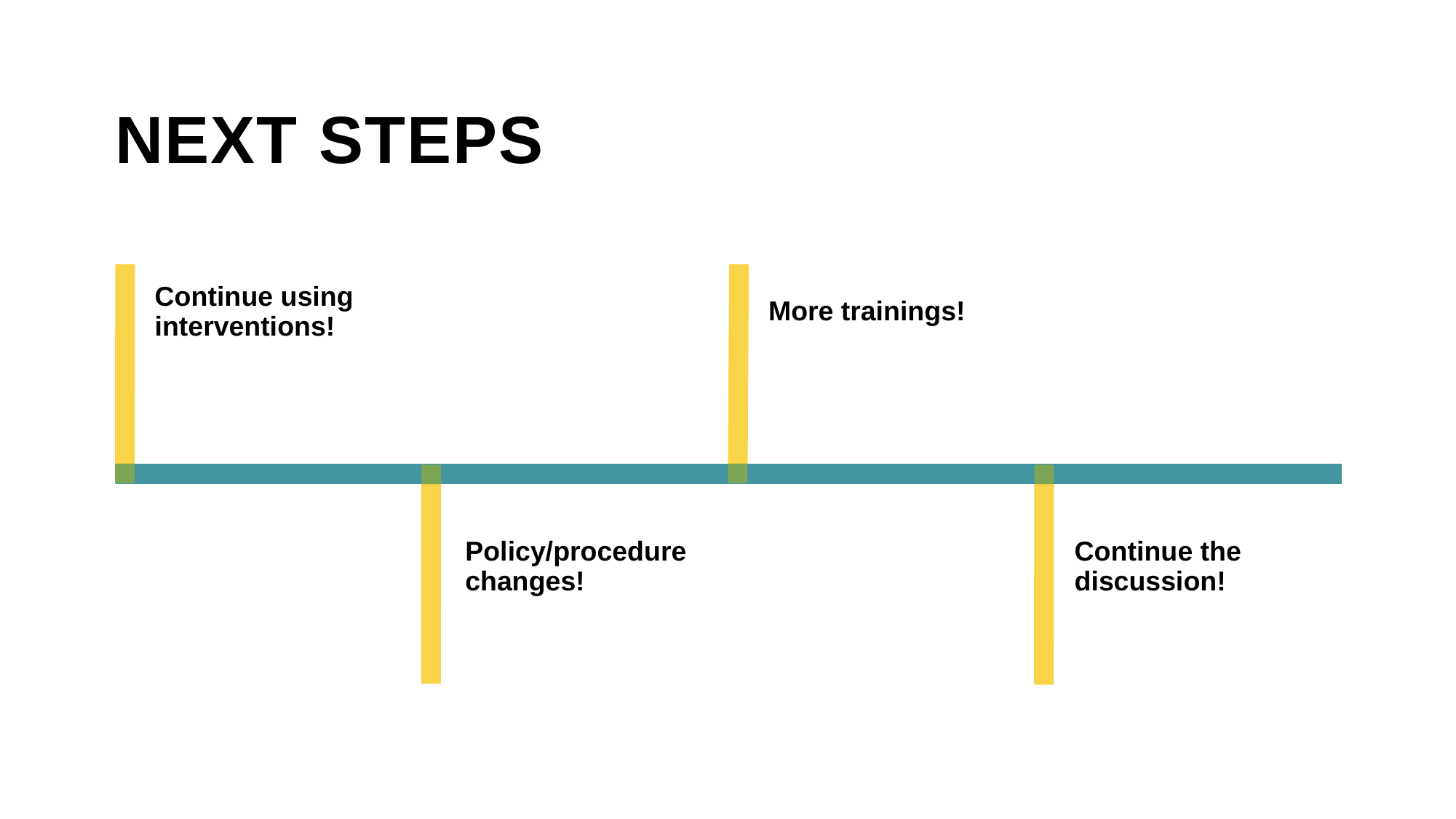

# NEXT STEPS
Continue using interventions!
More trainings!

Policy/procedure changes!
Continue the discussion!